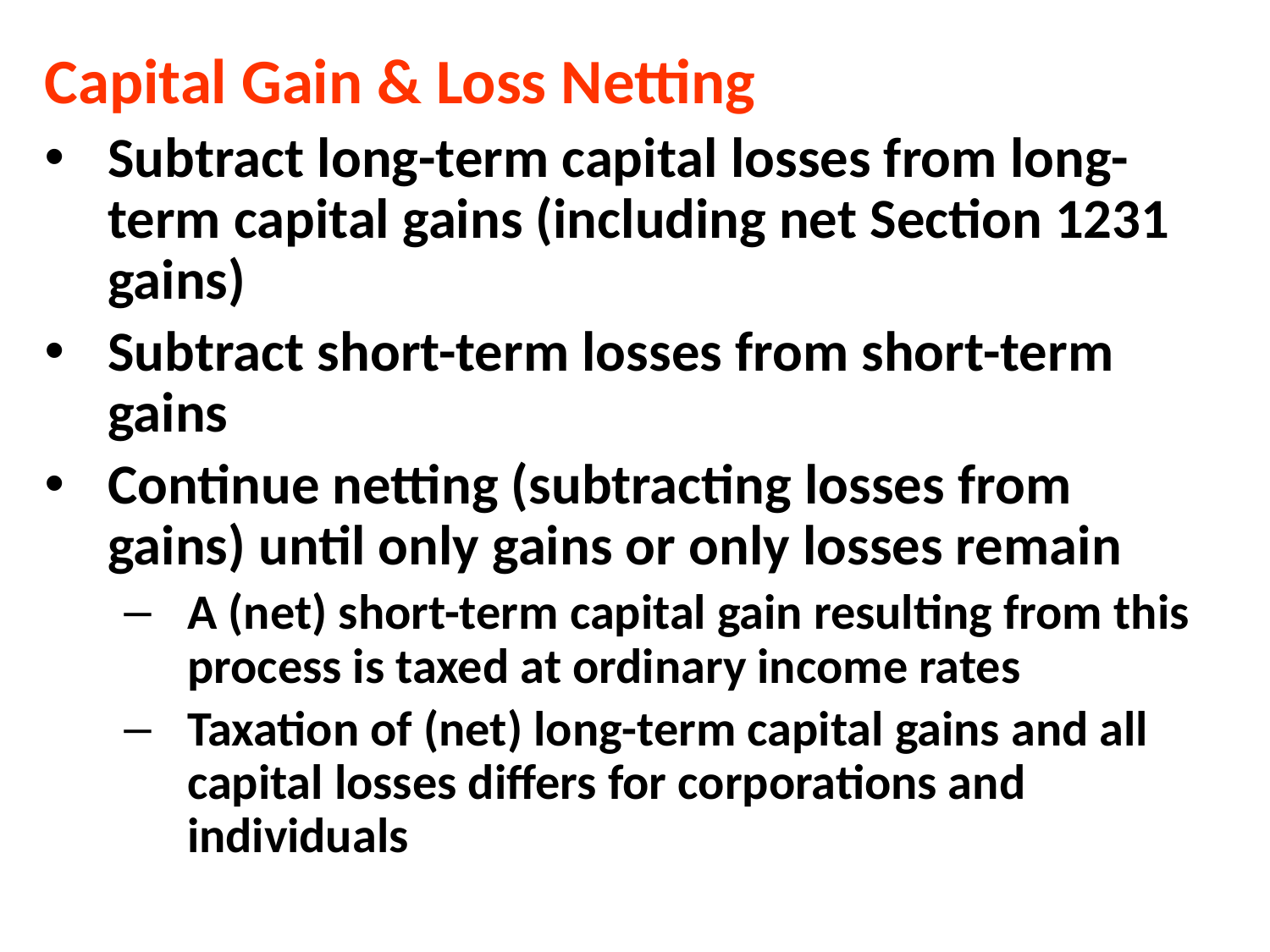

Capital Gain & Loss Netting
Subtract long-term capital losses from long-term capital gains (including net Section 1231 gains)
Subtract short-term losses from short-term gains
Continue netting (subtracting losses from gains) until only gains or only losses remain
A (net) short-term capital gain resulting from this process is taxed at ordinary income rates
Taxation of (net) long-term capital gains and all capital losses differs for corporations and individuals